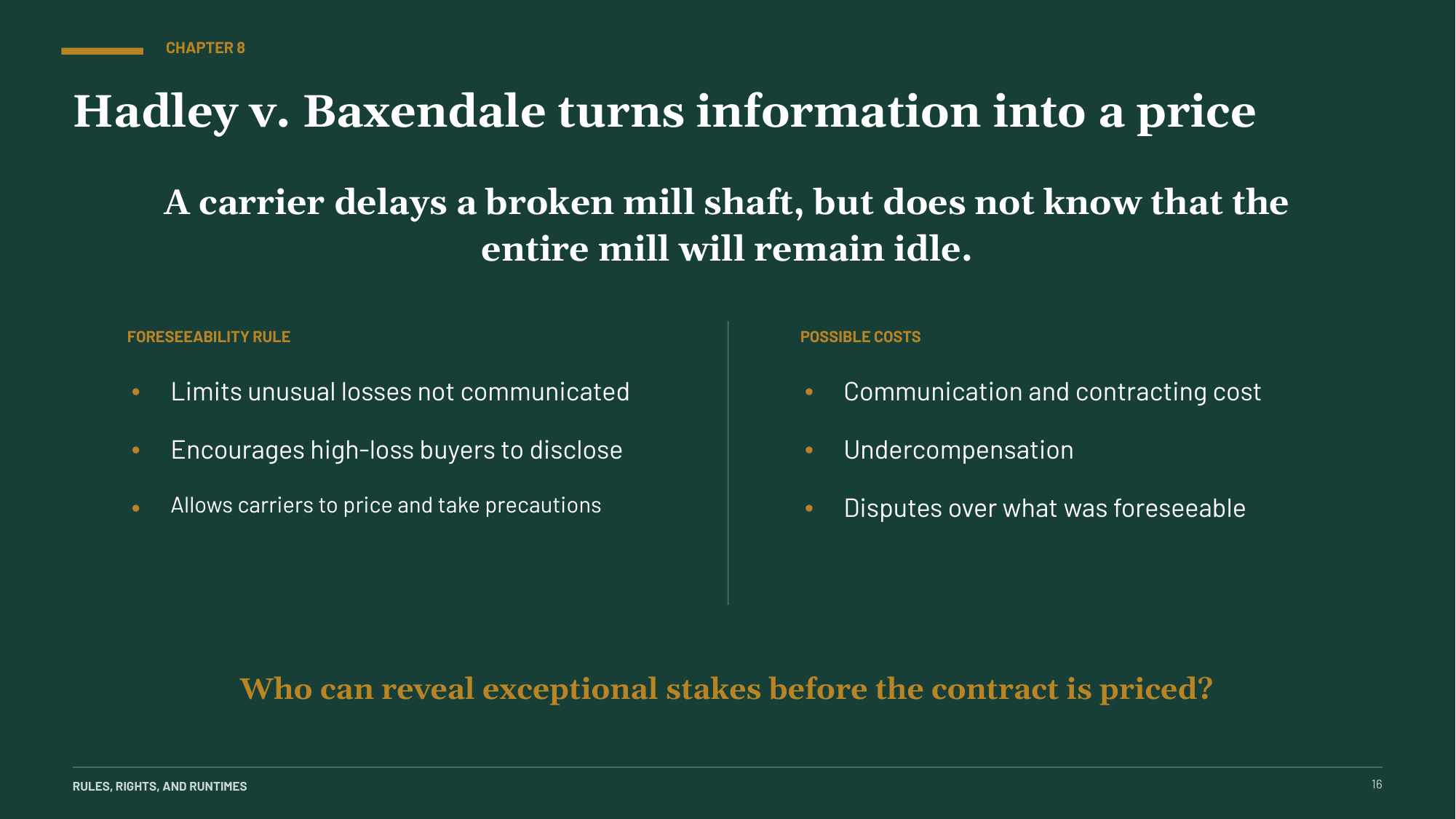

CHAPTER 8

Hadley v. Baxendale turns information into a price
A carrier delays a broken mill shaft, but does not know that the entire mill will remain idle.

FORESEEABILITY RULE
POSSIBLE COSTS
•
•
Limits unusual losses not communicated
Communication and contracting cost
•
•
Encourages high-loss buyers to disclose
Undercompensation
•
•
Allows carriers to price and take precautions
Disputes over what was foreseeable
Who can reveal exceptional stakes before the contract is priced?

16
RULES, RIGHTS, AND RUNTIMES